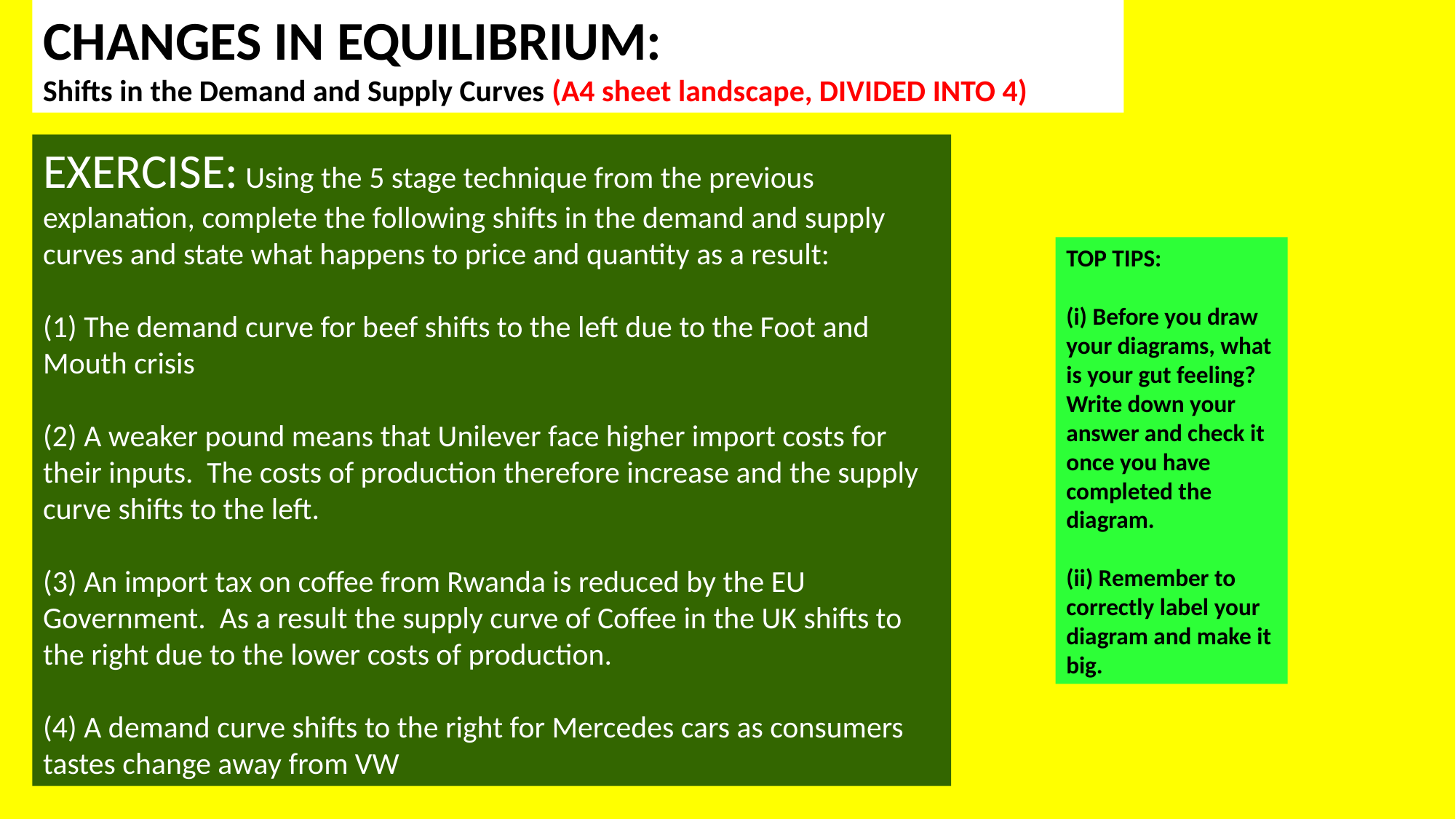

CHANGES IN EQUILIBRIUM:
Shifts in the Demand and Supply Curves (A4 sheet landscape, DIVIDED INTO 4)
EXERCISE: Using the 5 stage technique from the previous explanation, complete the following shifts in the demand and supply curves and state what happens to price and quantity as a result:

(1) The demand curve for beef shifts to the left due to the Foot and Mouth crisis

(2) A weaker pound means that Unilever face higher import costs for their inputs.  The costs of production therefore increase and the supply curve shifts to the left.

(3) An import tax on coffee from Rwanda is reduced by the EU Government.  As a result the supply curve of Coffee in the UK shifts to the right due to the lower costs of production.

(4) A demand curve shifts to the right for Mercedes cars as consumers tastes change away from VW
TOP TIPS:

(i) Before you draw your diagrams, what is your gut feeling?  Write down your answer and check it once you have completed the diagram.

(ii) Remember to correctly label your diagram and make it big.